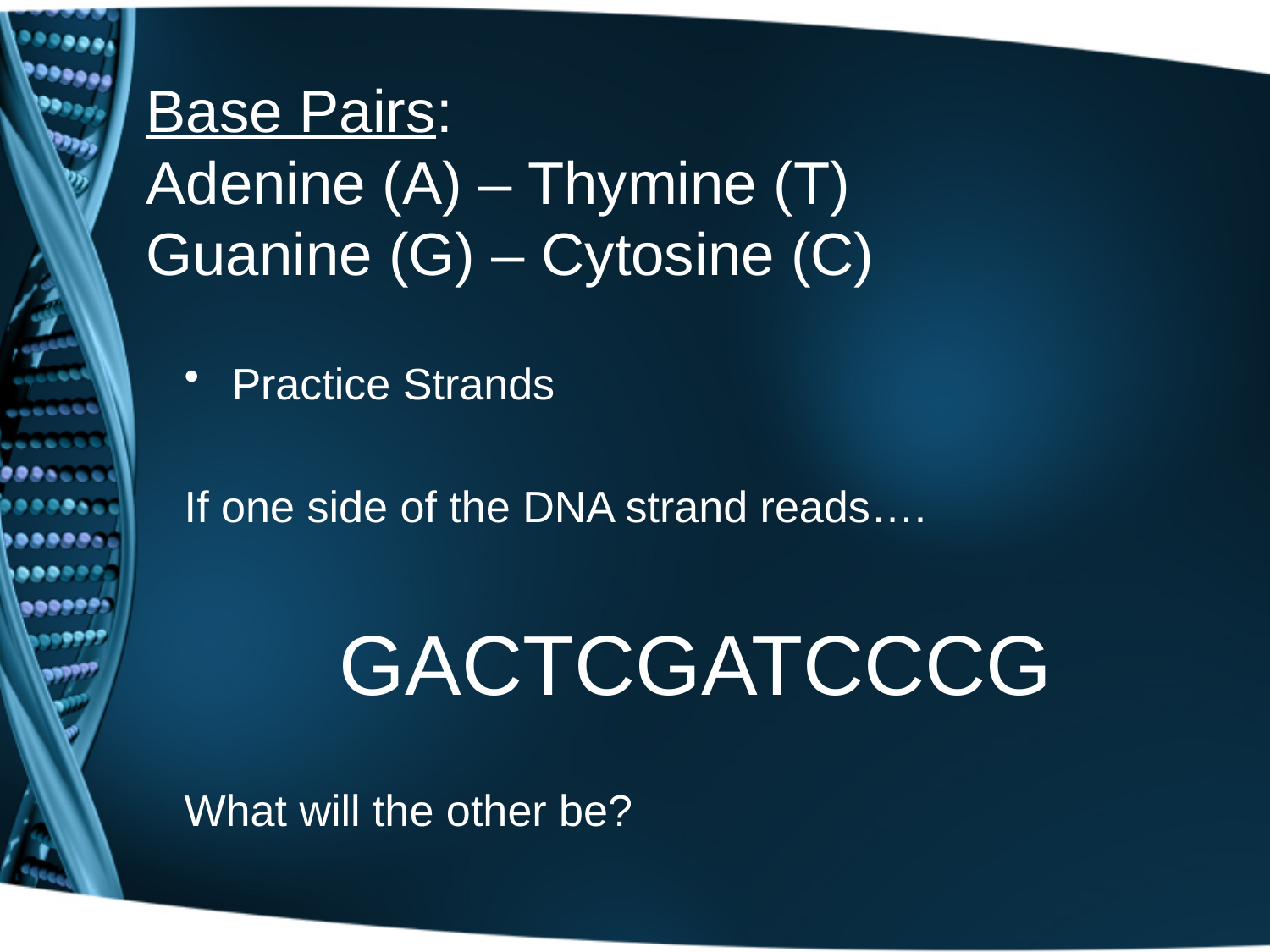

# Base Pairs: Adenine (A) – Thymine (T) 		Guanine (G) – Cytosine (C)
Practice Strands

If one side of the DNA strand reads….

GACTCGATCCCG

What will the other be?